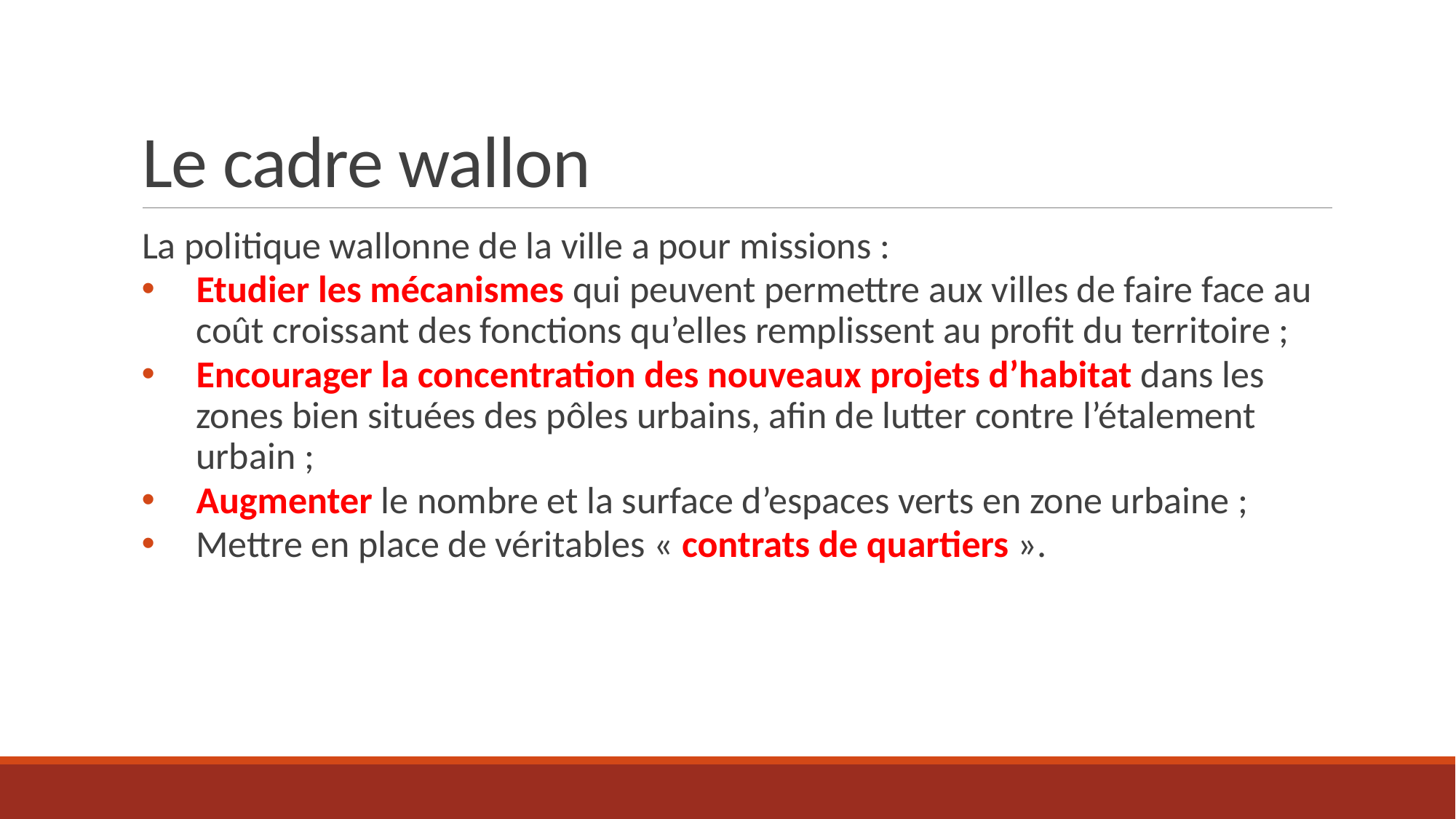

# Le cadre wallon
La politique wallonne de la ville a pour missions :
Etudier les mécanismes qui peuvent permettre aux villes de faire face au coût croissant des fonctions qu’elles remplissent au profit du territoire ;
Encourager la concentration des nouveaux projets d’habitat dans les zones bien situées des pôles urbains, afin de lutter contre l’étalement urbain ;
Augmenter le nombre et la surface d’espaces verts en zone urbaine ;
Mettre en place de véritables « contrats de quartiers ».